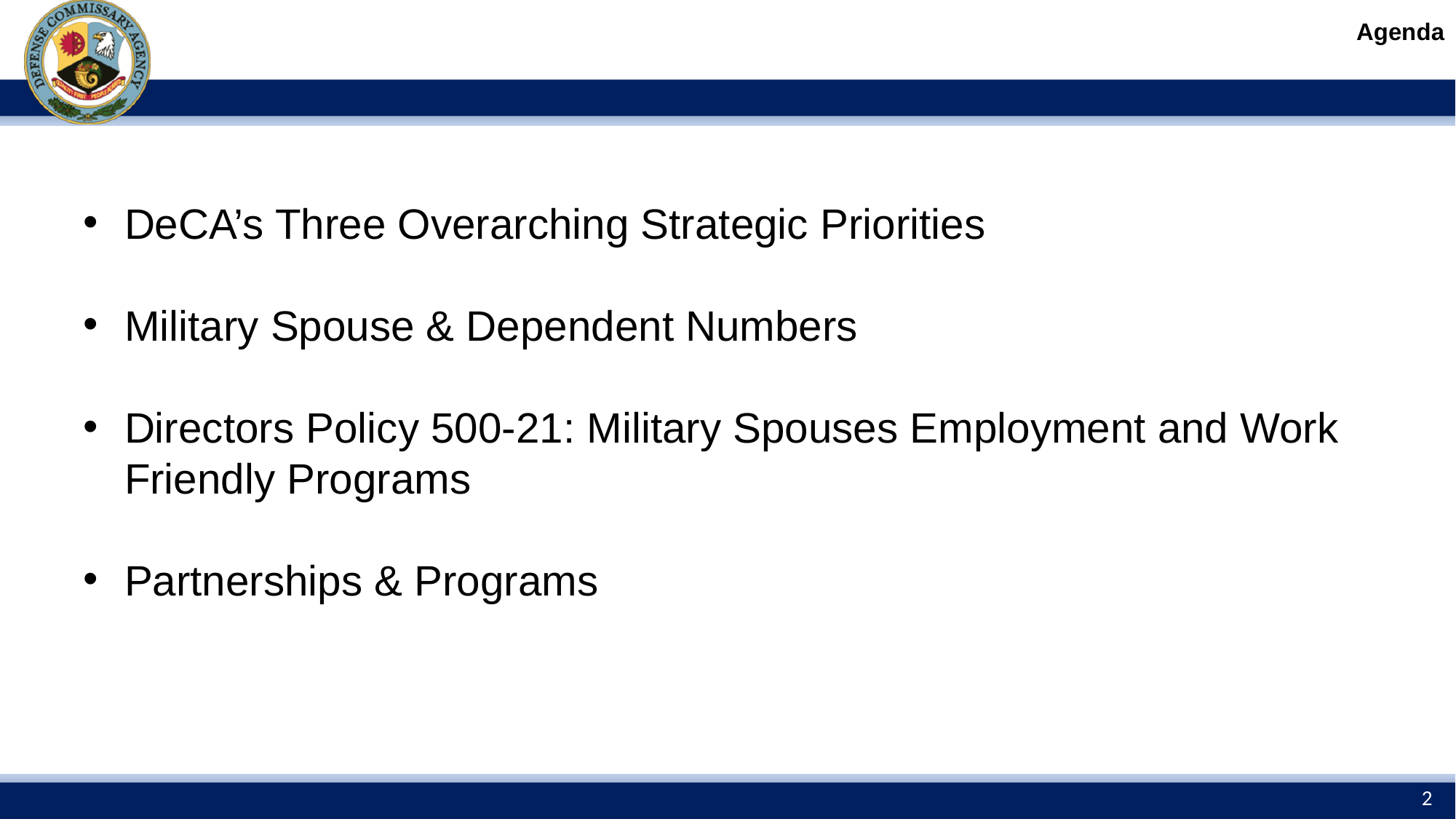

# Agenda
DeCA’s Three Overarching Strategic Priorities

Military Spouse & Dependent Numbers

Directors Policy 500-21: Military Spouses Employment and Work Friendly Programs

Partnerships & Programs
2